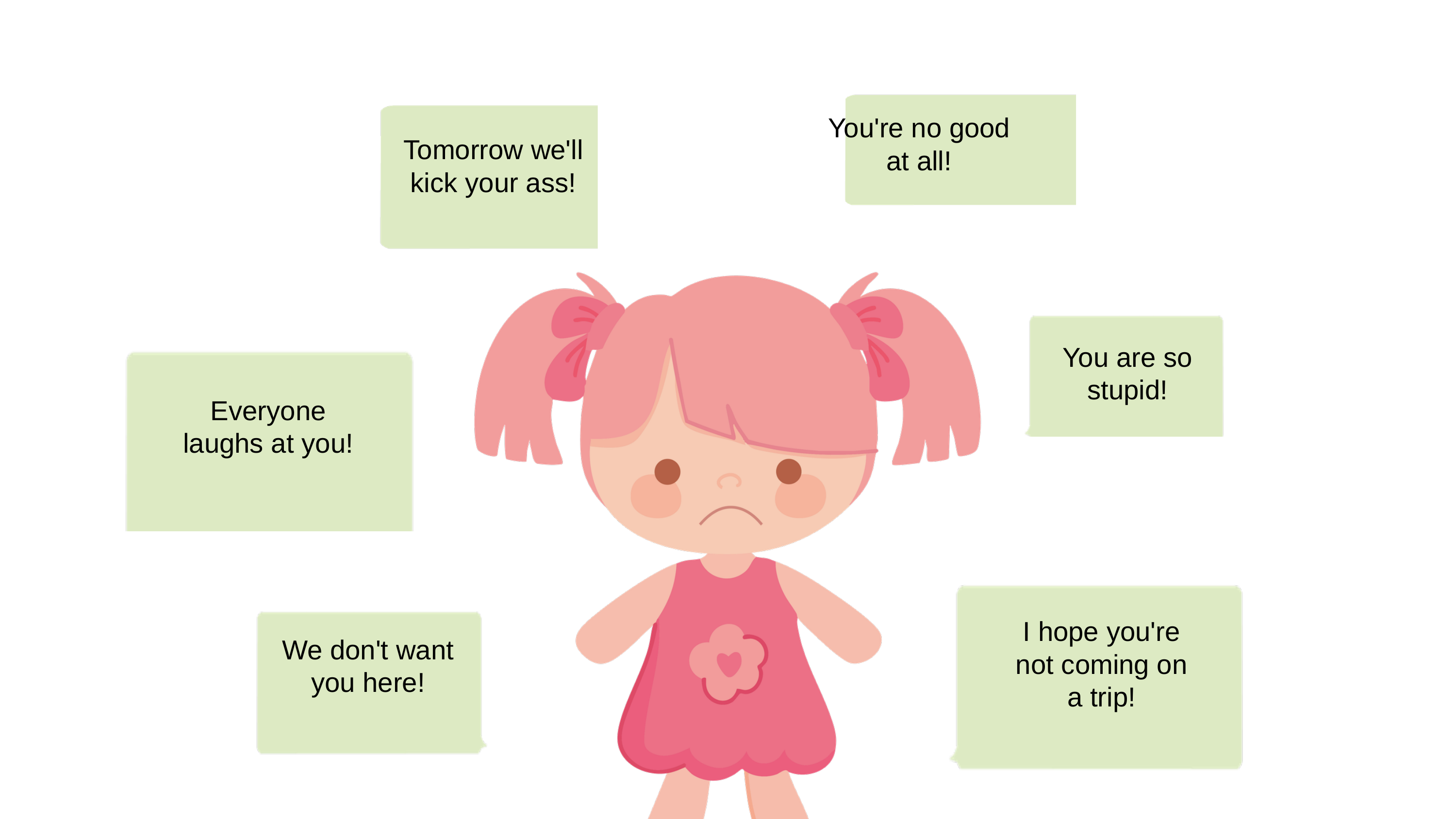

Tomorrow we'll kick your ass!

You're no good at all!

You are so stupid!

Everyone laughs at you!

I hope you're not coming on a trip!

We don't want you here!